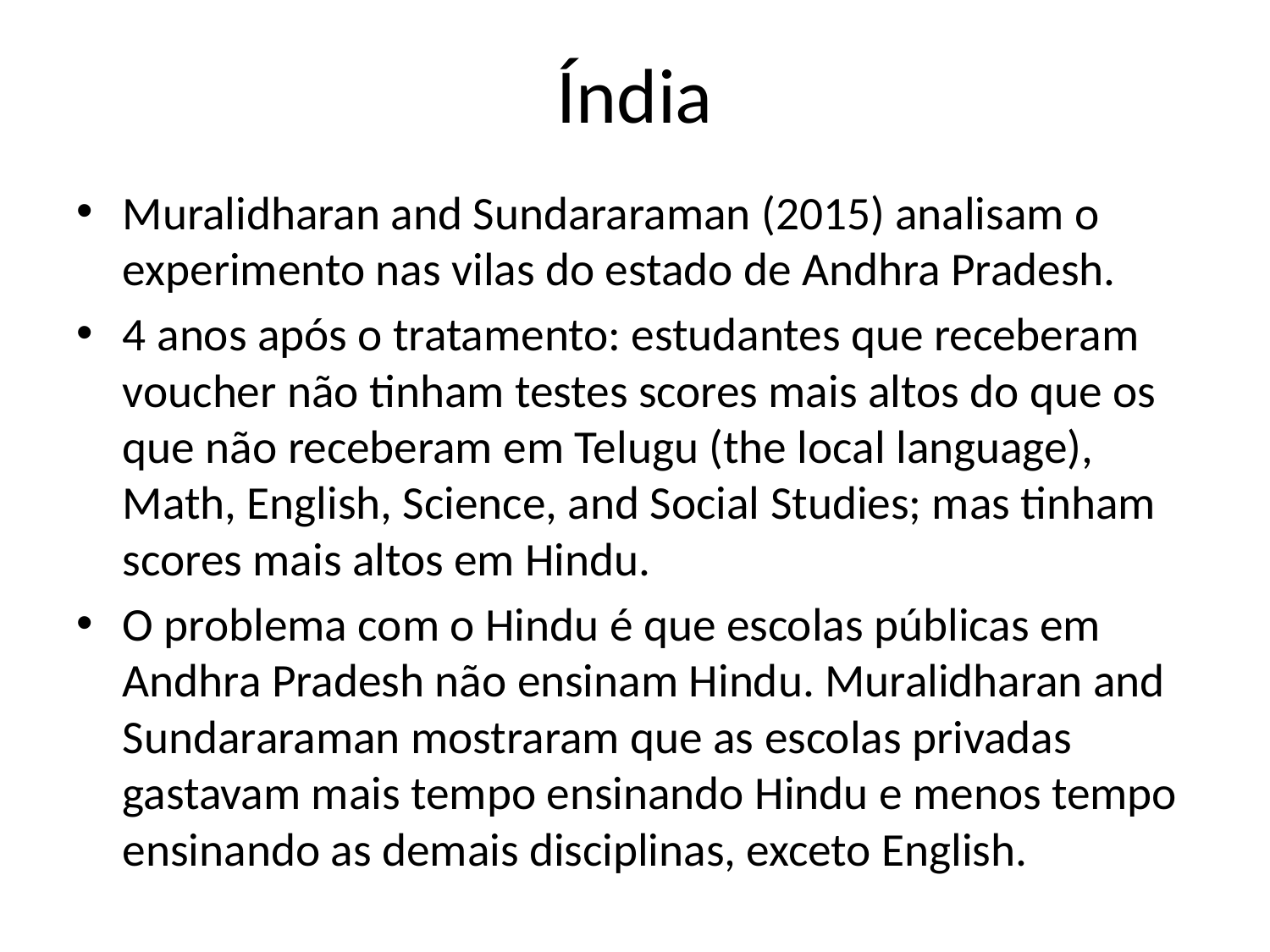

# Índia
Muralidharan and Sundararaman (2015) analisam o experimento nas vilas do estado de Andhra Pradesh.
4 anos após o tratamento: estudantes que receberam voucher não tinham testes scores mais altos do que os que não receberam em Telugu (the local language), Math, English, Science, and Social Studies; mas tinham scores mais altos em Hindu.
O problema com o Hindu é que escolas públicas em Andhra Pradesh não ensinam Hindu. Muralidharan and Sundararaman mostraram que as escolas privadas gastavam mais tempo ensinando Hindu e menos tempo ensinando as demais disciplinas, exceto English.